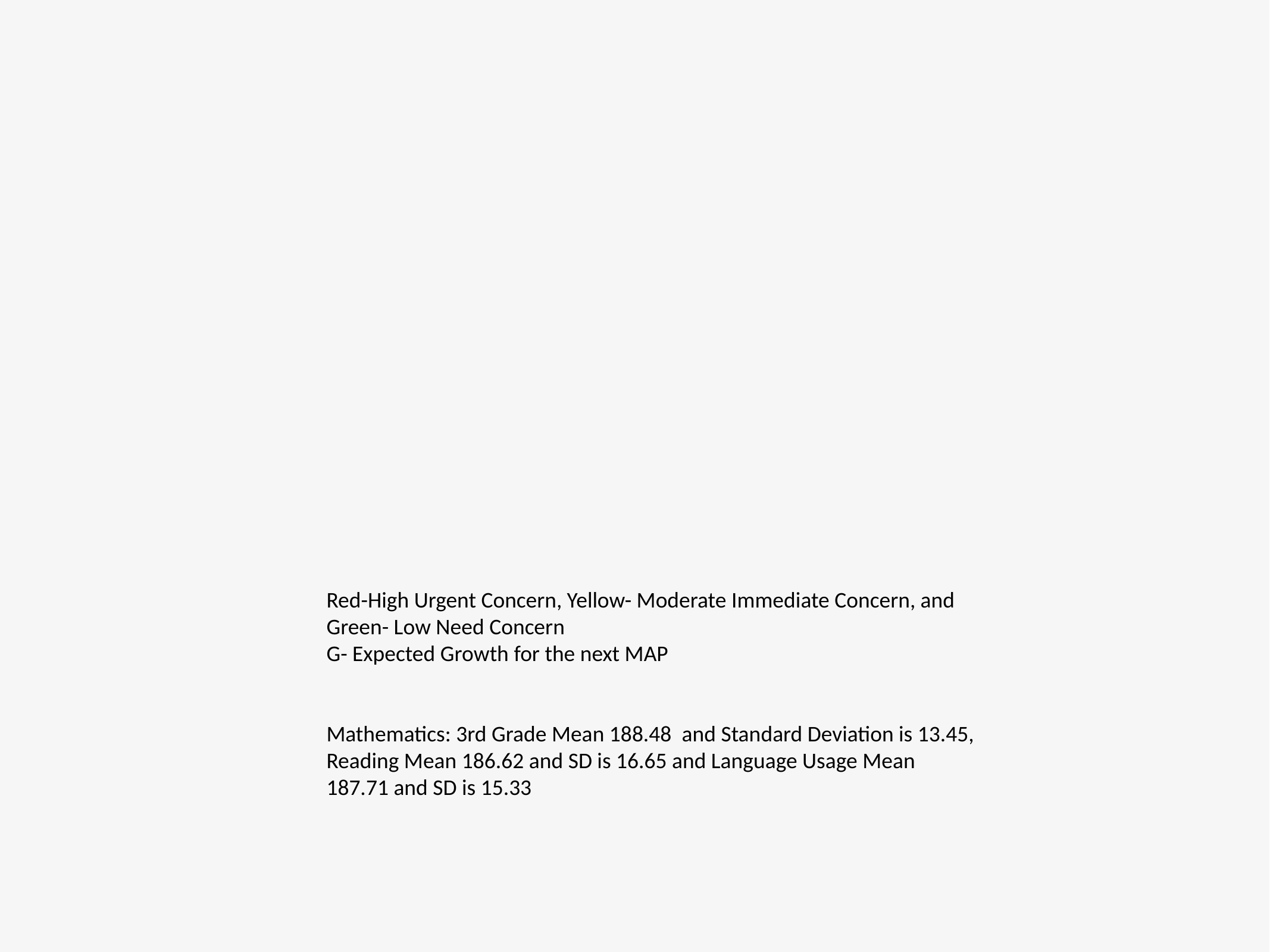

# Red-High Urgent Concern, Yellow- Moderate Immediate Concern, and Green- Low Need Concern G- Expected Growth for the next MAP Mathematics: 3rd Grade Mean 188.48  and Standard Deviation is 13.45, Reading Mean 186.62 and SD is 16.65 and Language Usage Mean 187.71 and SD is 15.33